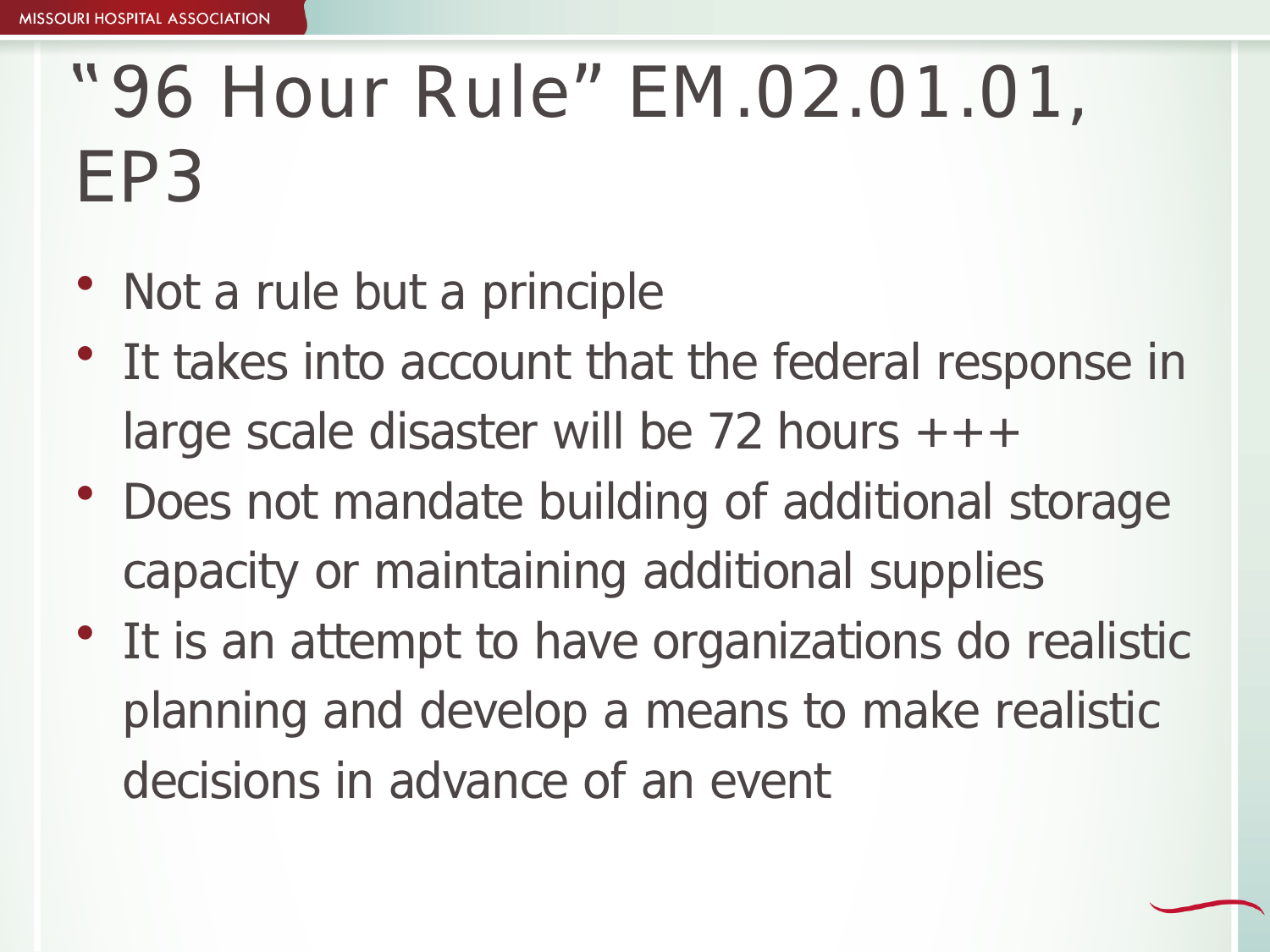

# “96 Hour Rule” EM.02.01.01, EP3
Not a rule but a principle
It takes into account that the federal response in
	large scale disaster will be 72 hours +++
Does not mandate building of additional storage
	capacity or maintaining additional supplies
It is an attempt to have organizations do realistic
	planning and develop a means to make realistic
	decisions in advance of an event